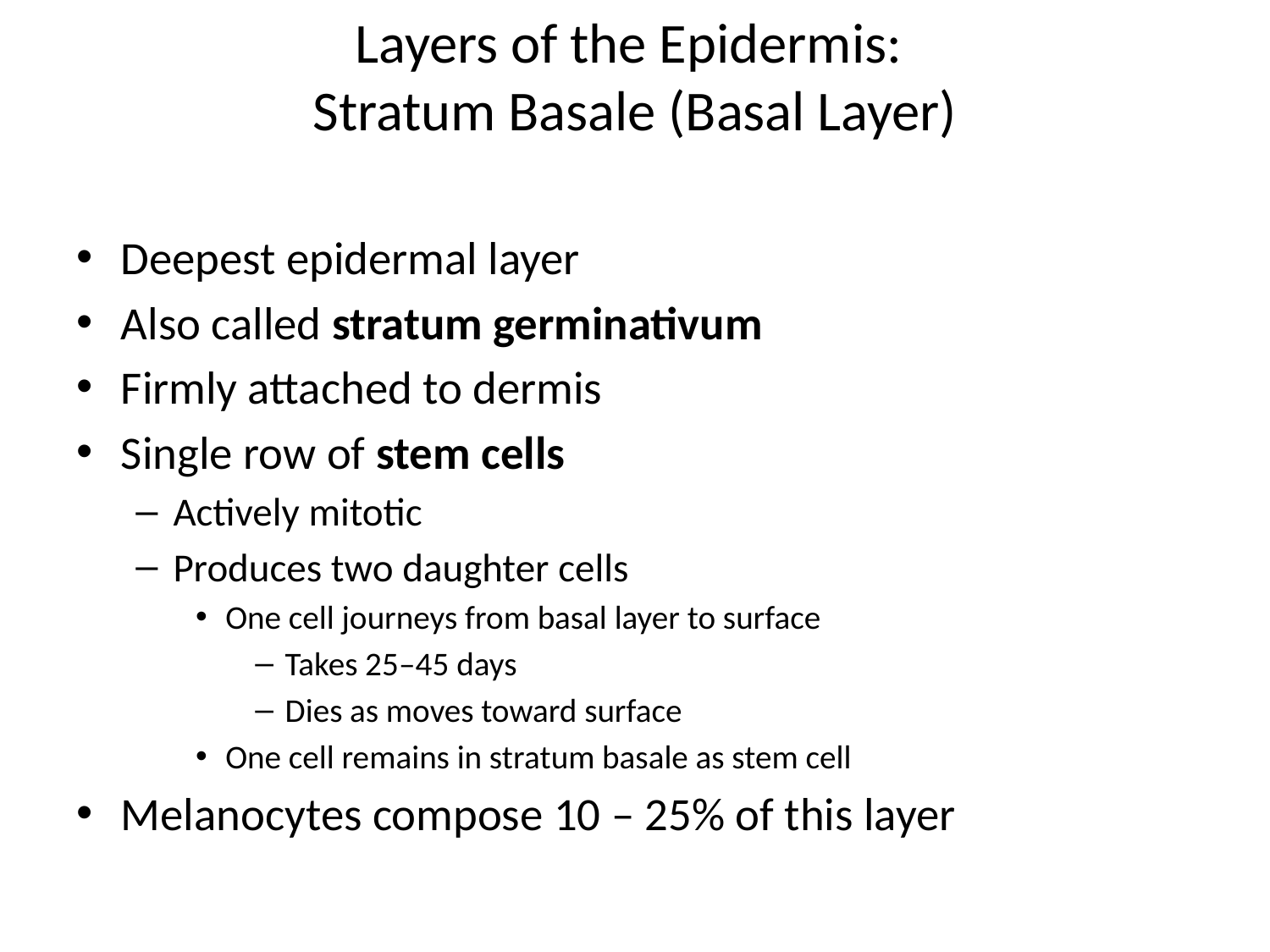

# Layers of the Epidermis: Stratum Basale (Basal Layer)
Deepest epidermal layer
Also called stratum germinativum
Firmly attached to dermis
Single row of stem cells
Actively mitotic
Produces two daughter cells
One cell journeys from basal layer to surface
Takes 25–45 days
Dies as moves toward surface
One cell remains in stratum basale as stem cell
Melanocytes compose 10 – 25% of this layer